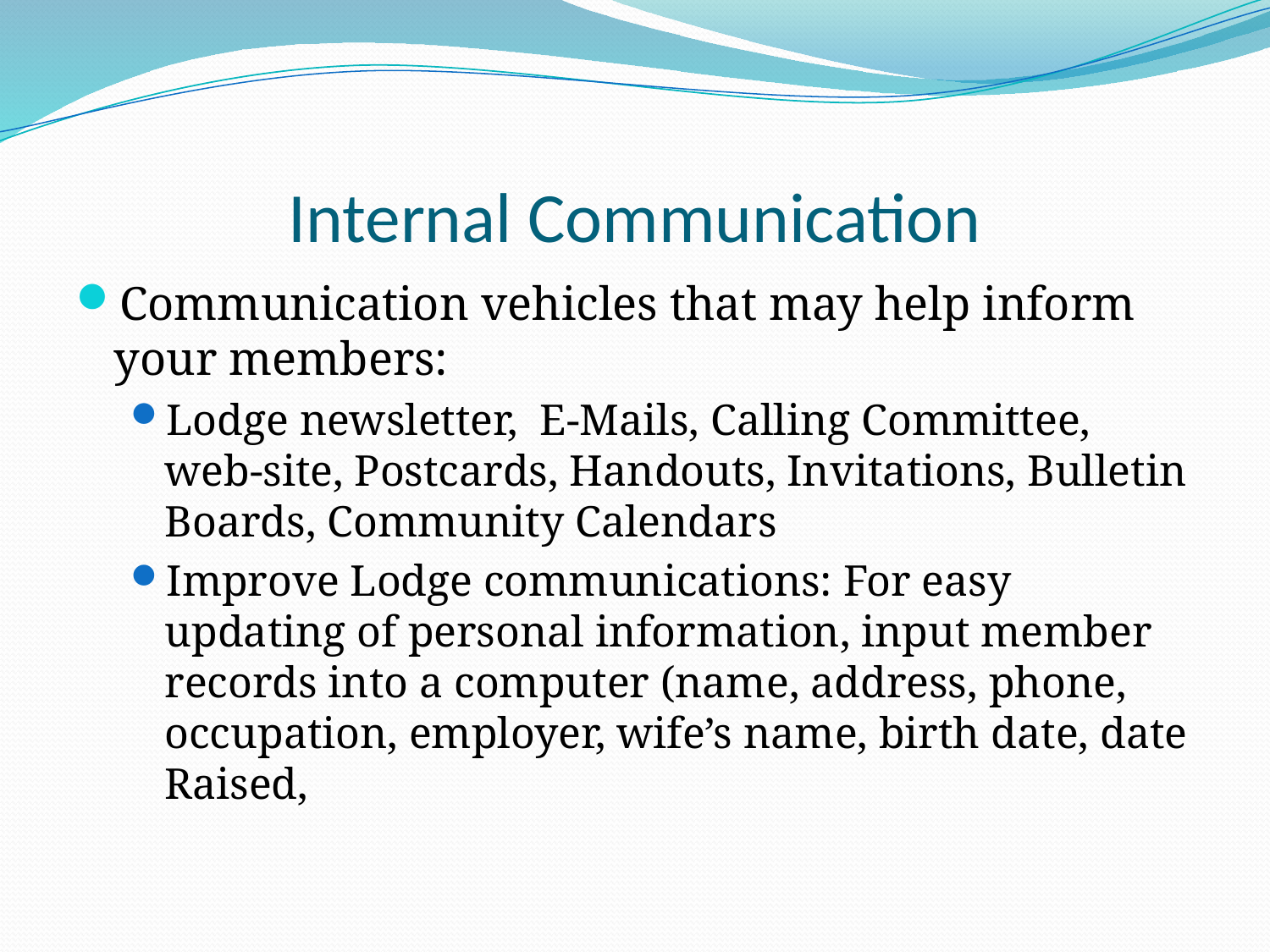

# Internal Communication
Communication vehicles that may help inform your members:
Lodge newsletter,  E-Mails, Calling Committee, web-site, Postcards, Handouts, Invitations, Bulletin Boards, Community Calendars
Improve Lodge communications: For easy updating of personal information, input member records into a computer (name, address, phone, occupation, employer, wife’s name, birth date, date Raised,